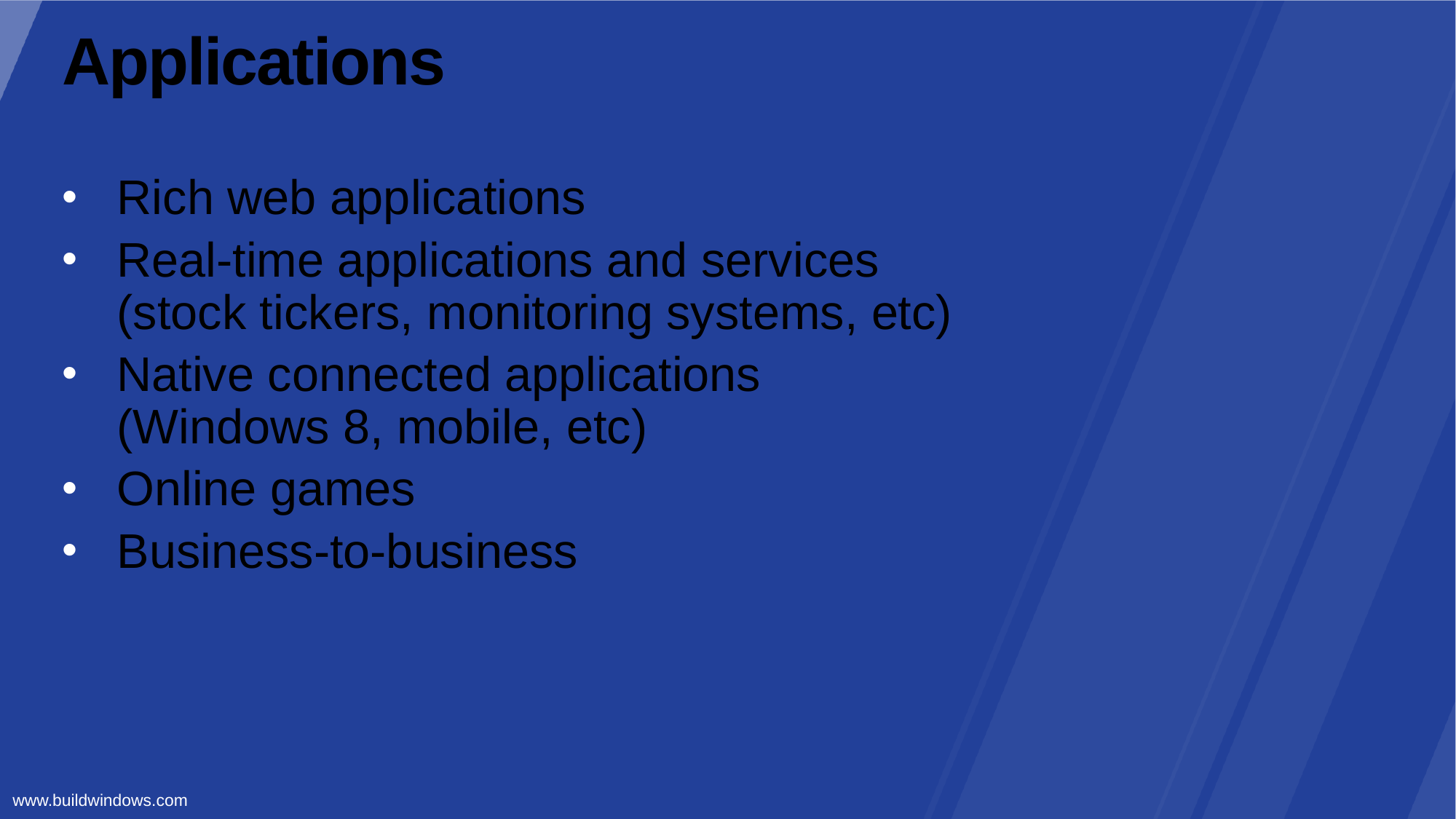

# Applications
Rich web applications
Real-time applications and services
(stock tickers, monitoring systems, etc)
Native connected applications
(Windows 8, mobile, etc)
Online games
Business-to-business